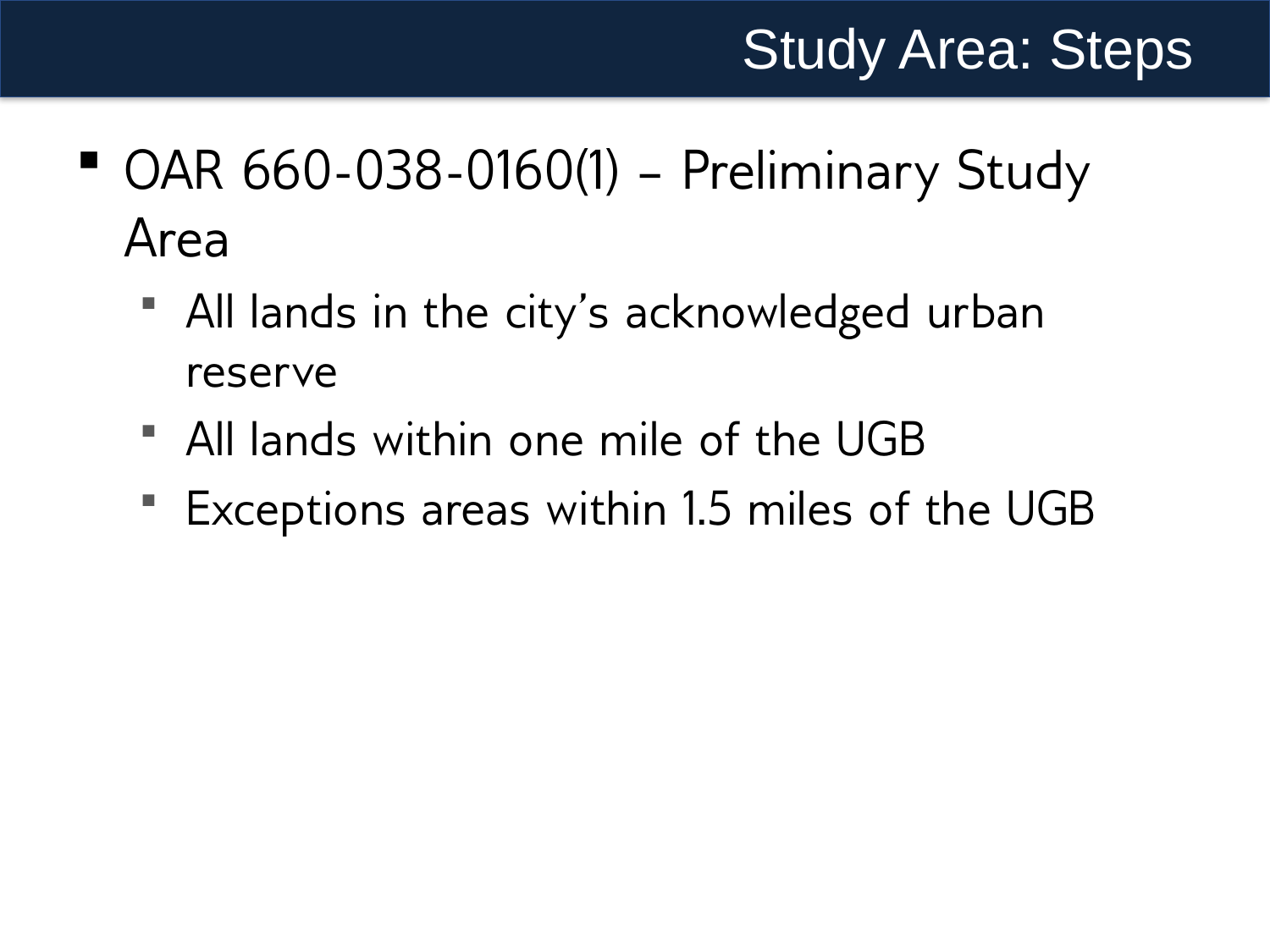

Study Area: Steps
OAR 660-038-0160(1) – Preliminary Study Area
All lands in the city’s acknowledged urban reserve
All lands within one mile of the UGB
Exceptions areas within 1.5 miles of the UGB